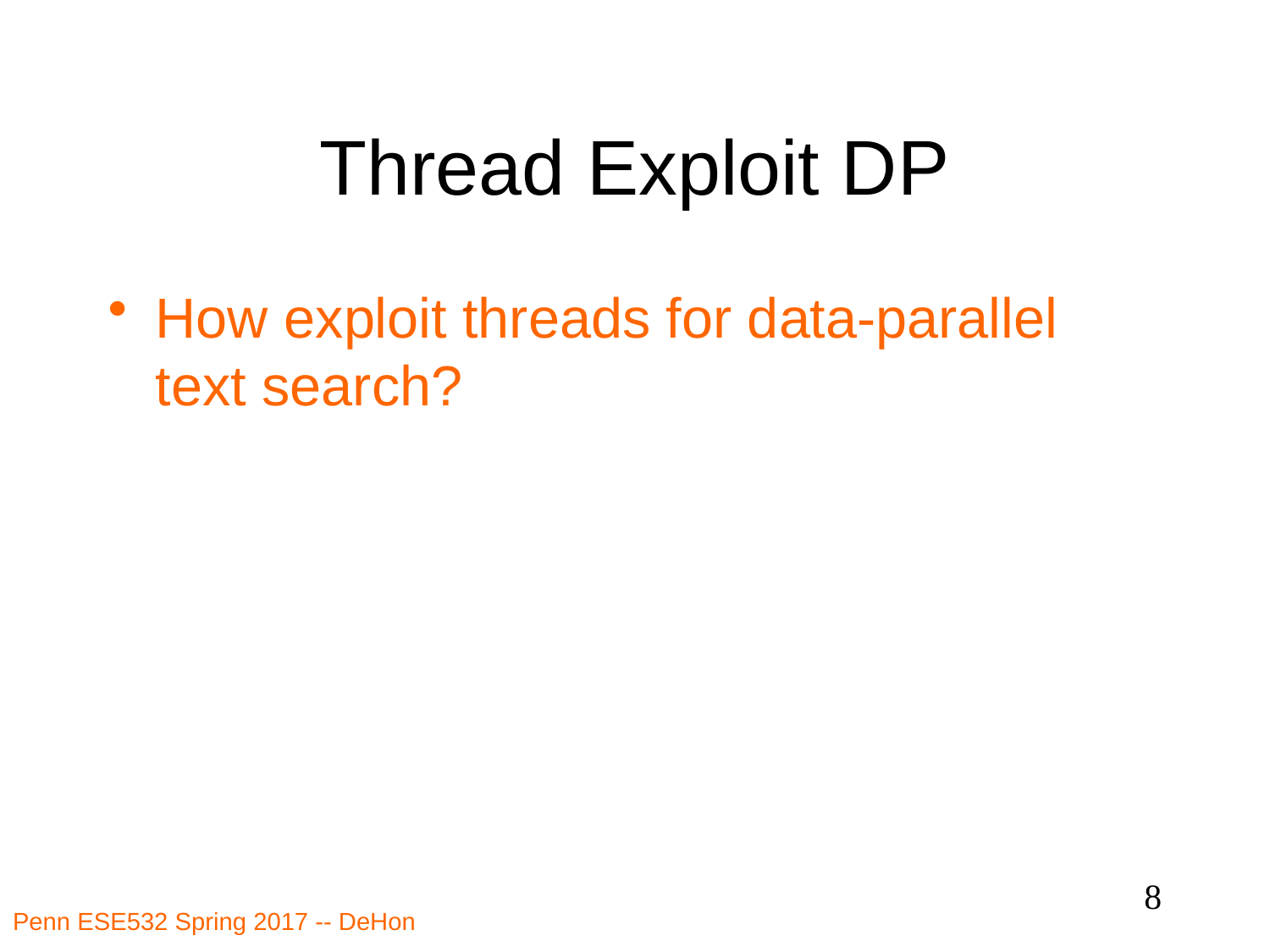

# Thread Exploit DP
How exploit threads for data-parallel text search?

8
Penn ESE532 Spring 2017 -- DeHon